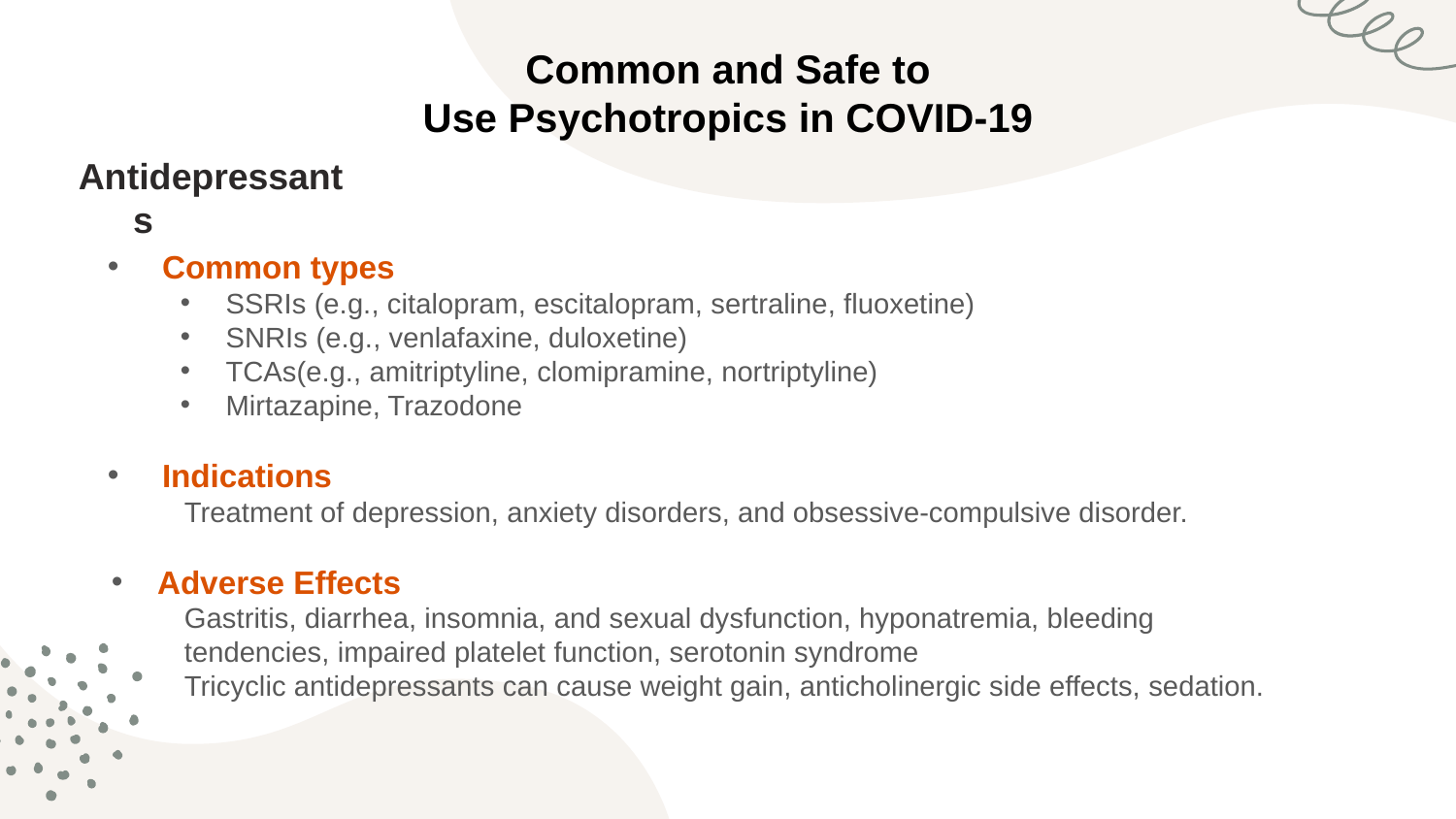

# Common and Safe to Use Psychotropics in COVID-19

Common types
SSRIs (e.g., citalopram, escitalopram, sertraline, fluoxetine)
SNRIs (e.g., venlafaxine, duloxetine)
TCAs(e.g., amitriptyline, clomipramine, nortriptyline)
Mirtazapine, Trazodone

Indications
Treatment of depression, anxiety disorders, and obsessive-compulsive disorder.

Adverse Effects
Gastritis, diarrhea, insomnia, and sexual dysfunction, hyponatremia, bleeding tendencies, impaired platelet function, serotonin syndrome
Tricyclic antidepressants can cause weight gain, anticholinergic side effects, sedation.
Antidepressants